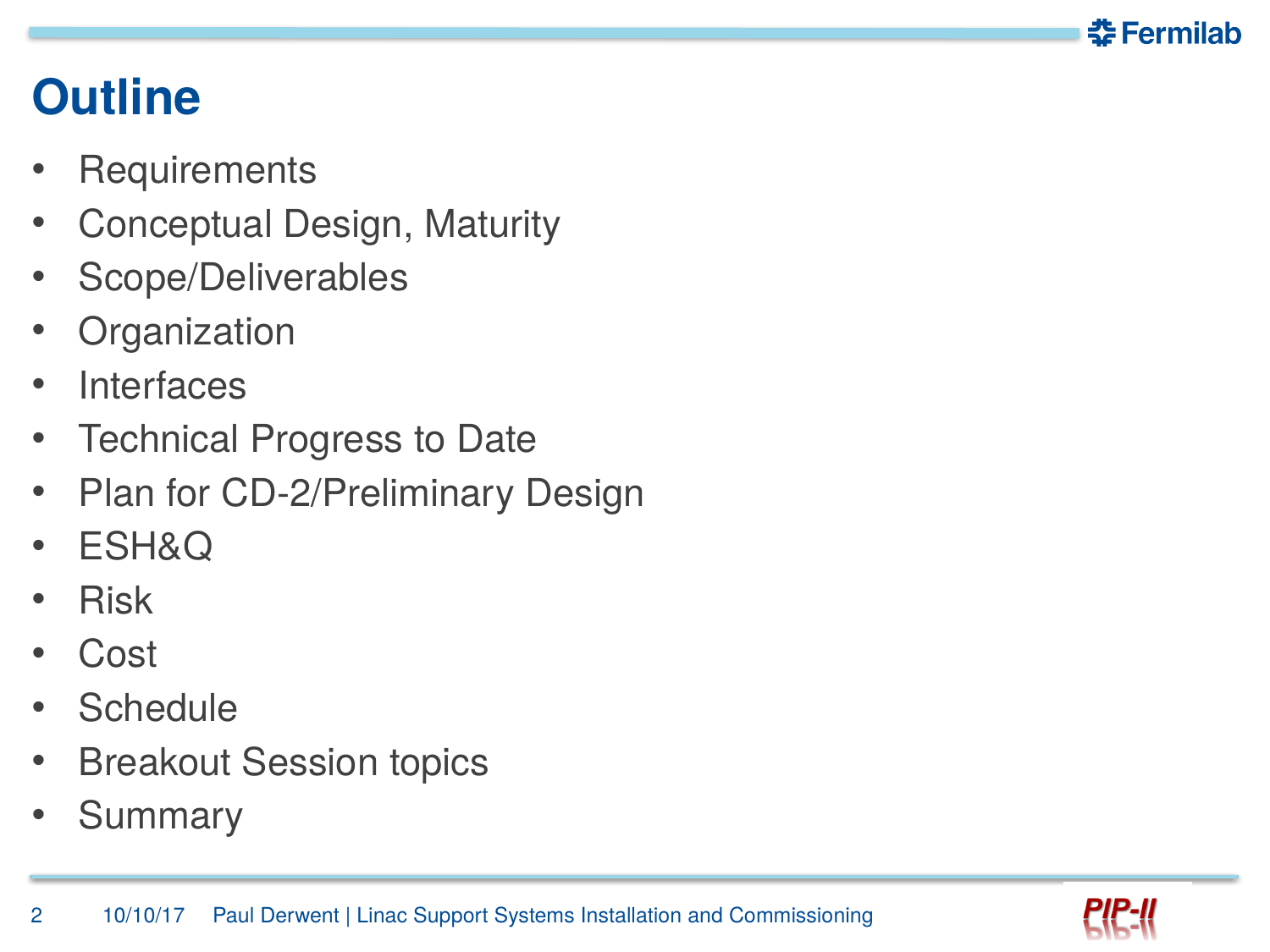

# Outline
Requirements
Conceptual Design, Maturity
Scope/Deliverables
Organization
Interfaces
Technical Progress to Date
Plan for CD-2/Preliminary Design
ESH&Q
Risk
Cost
Schedule
Breakout Session topics
Summary
2
10/10/17
Paul Derwent | Linac Support Systems Installation and Commissioning